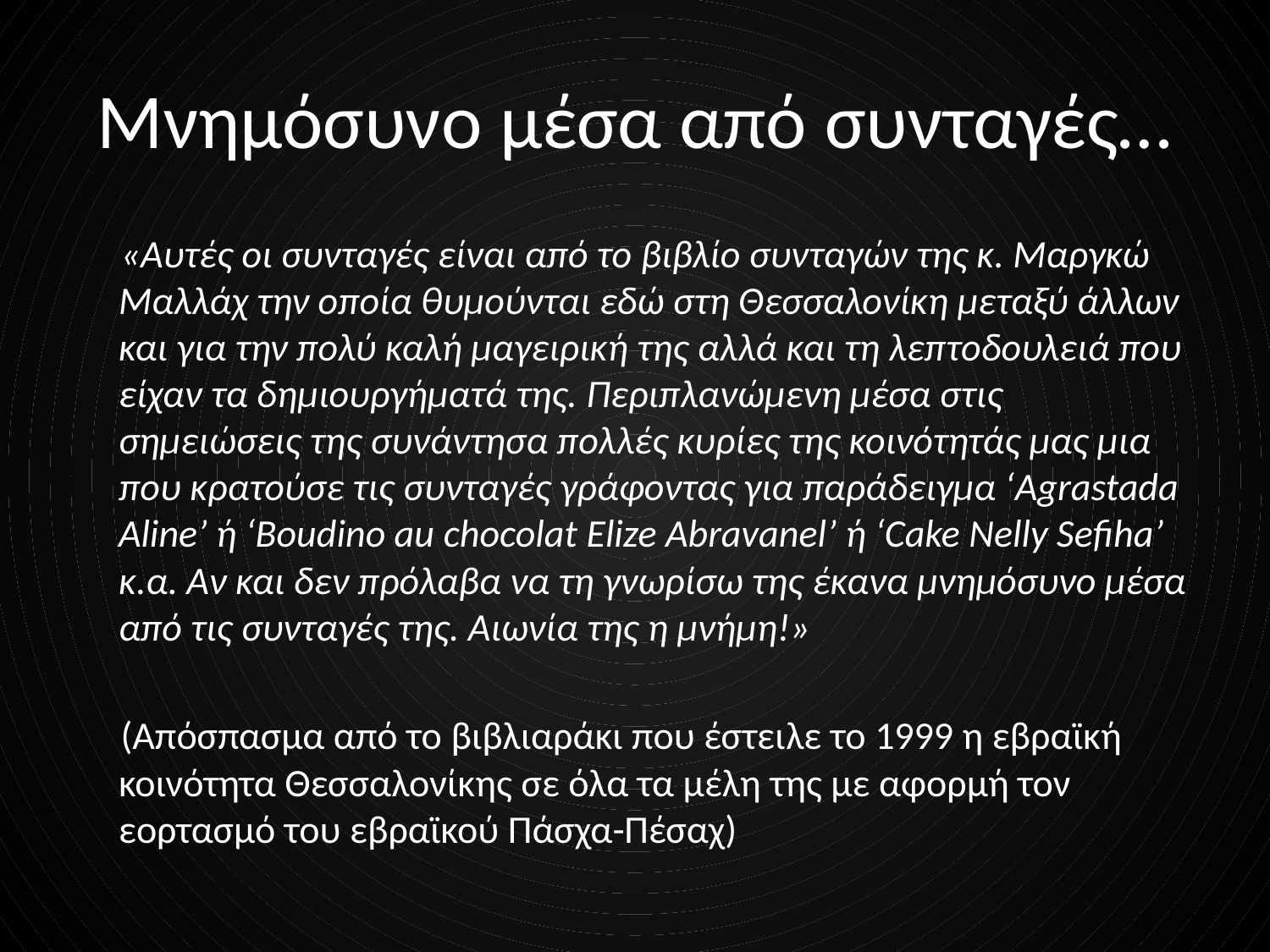

# Μνημόσυνο μέσα από συνταγές…
     «Αυτές οι συνταγές είναι από το βιβλίο συνταγών της κ. Μαργκώ Μαλλάχ την οποία θυμούνται εδώ στη Θεσσαλονίκη μεταξύ άλλων και για την πολύ καλή μαγειρική της αλλά και τη λεπτοδουλειά που είχαν τα δημιουργήματά της. Περιπλανώμενη μέσα στις σημειώσεις της συνάντησα πολλές κυρίες της κοινότητάς μας μια που κρατούσε τις συνταγές γράφοντας για παράδειγμα ‘Agrastada Aline’ ή ‘Boudino au chocolat Elize Abravanel’ ή ‘Cake Nelly Sefiha’ κ.α. Αν και δεν πρόλαβα να τη γνωρίσω της έκανα μνημόσυνο μέσα από τις συνταγές της. Αιωνία της η μνήμη!»

     (Απόσπασμα από το βιβλιαράκι που έστειλε το 1999 η εβραϊκή κοινότητα Θεσσαλονίκης σε όλα τα μέλη της με αφορμή τον εορτασμό του εβραϊκού Πάσχα-Πέσαχ)